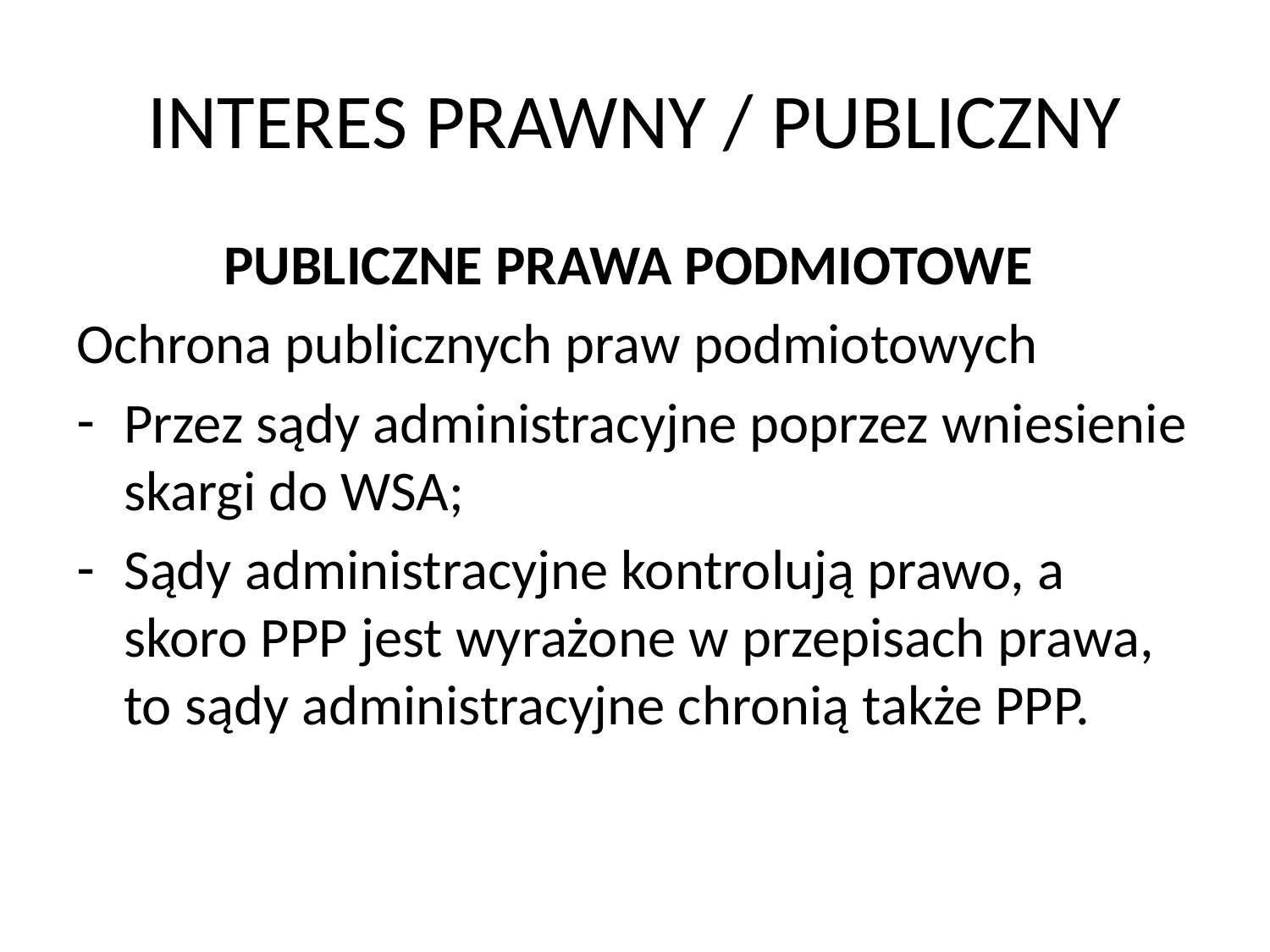

# INTERES PRAWNY / PUBLICZNY
PUBLICZNE PRAWA PODMIOTOWE
Ochrona publicznych praw podmiotowych
Przez sądy administracyjne poprzez wniesienie skargi do WSA;
Sądy administracyjne kontrolują prawo, a skoro PPP jest wyrażone w przepisach prawa, to sądy administracyjne chronią także PPP.